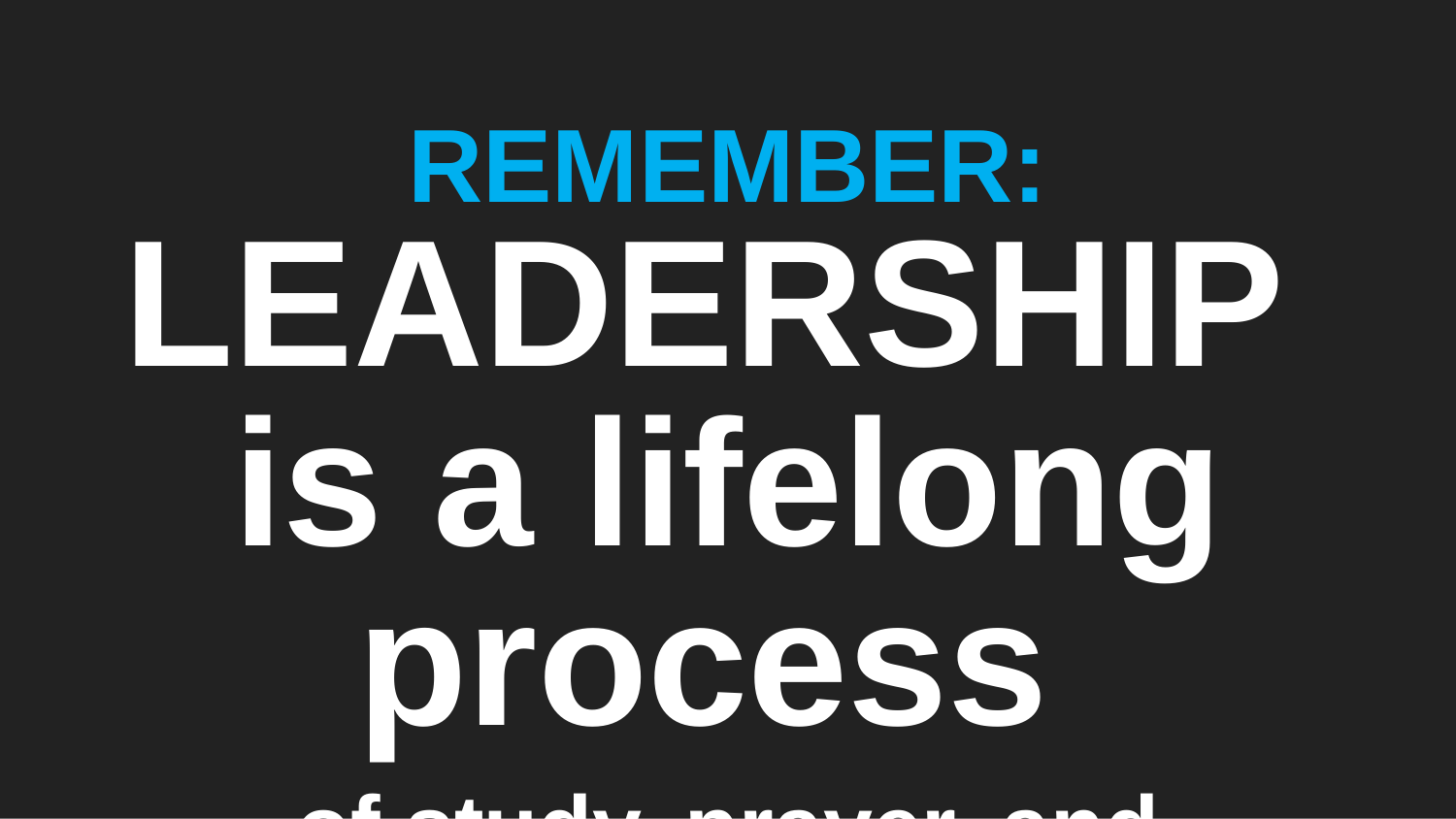

REMEMBER:
LEADERSHIP
is a lifelong process
of study, prayer, and discernment.